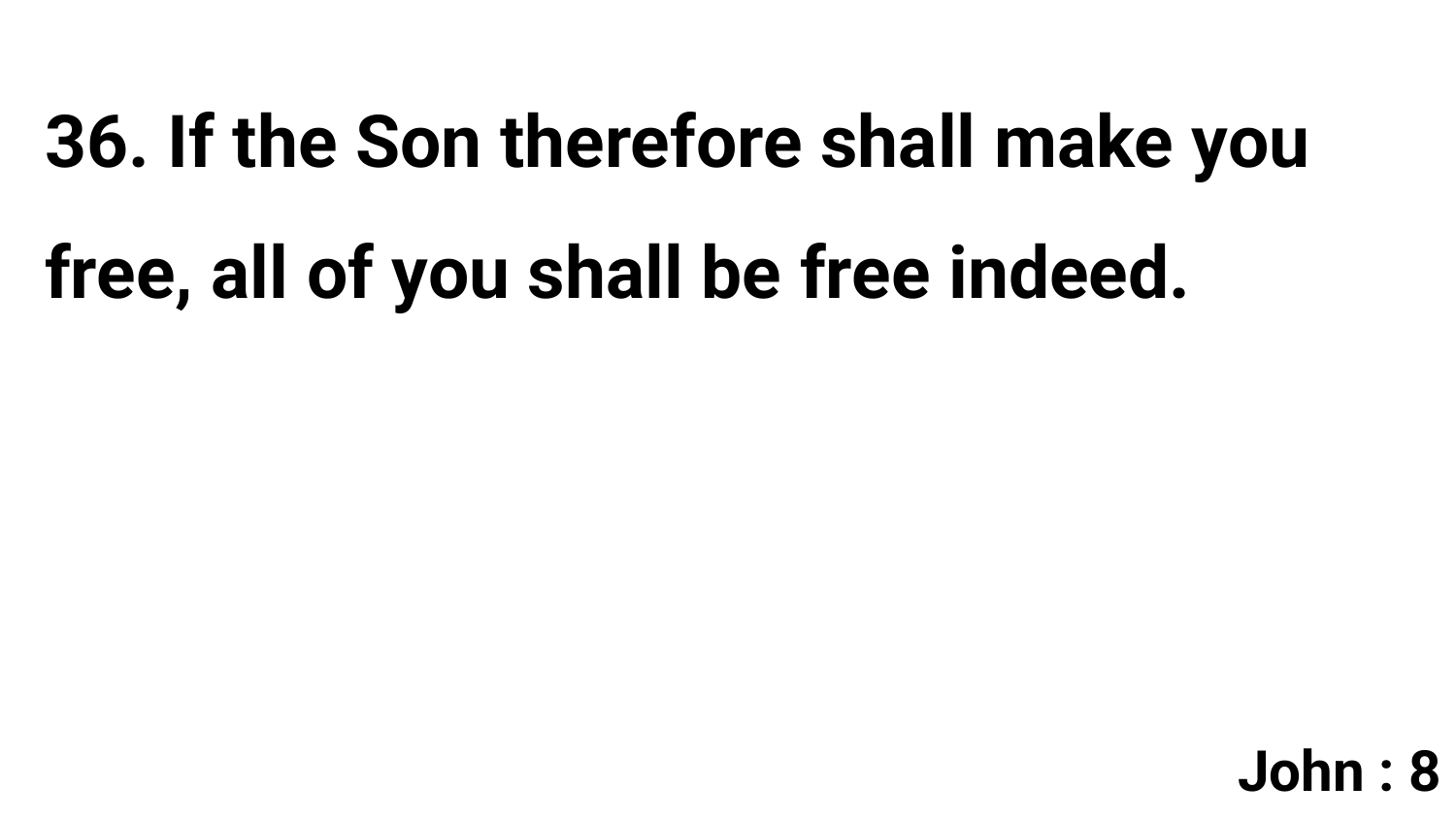

36. If the Son therefore shall make you free, all of you shall be free indeed.
John : 8